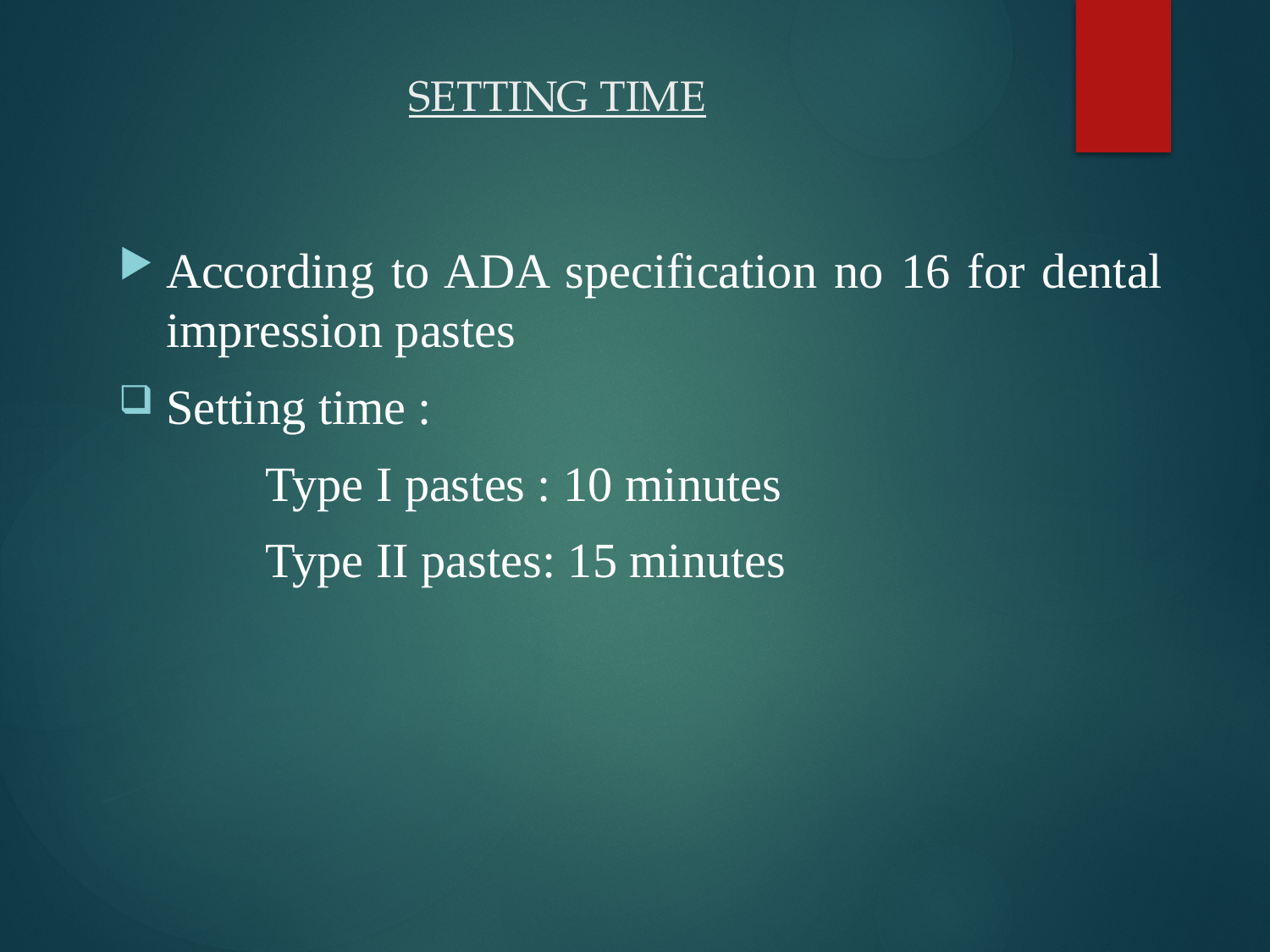

# SETTING TIME
According to ADA specification no 16 for dental impression pastes
Setting time :
            Type I pastes : 10 minutes
            Type II pastes: 15 minutes